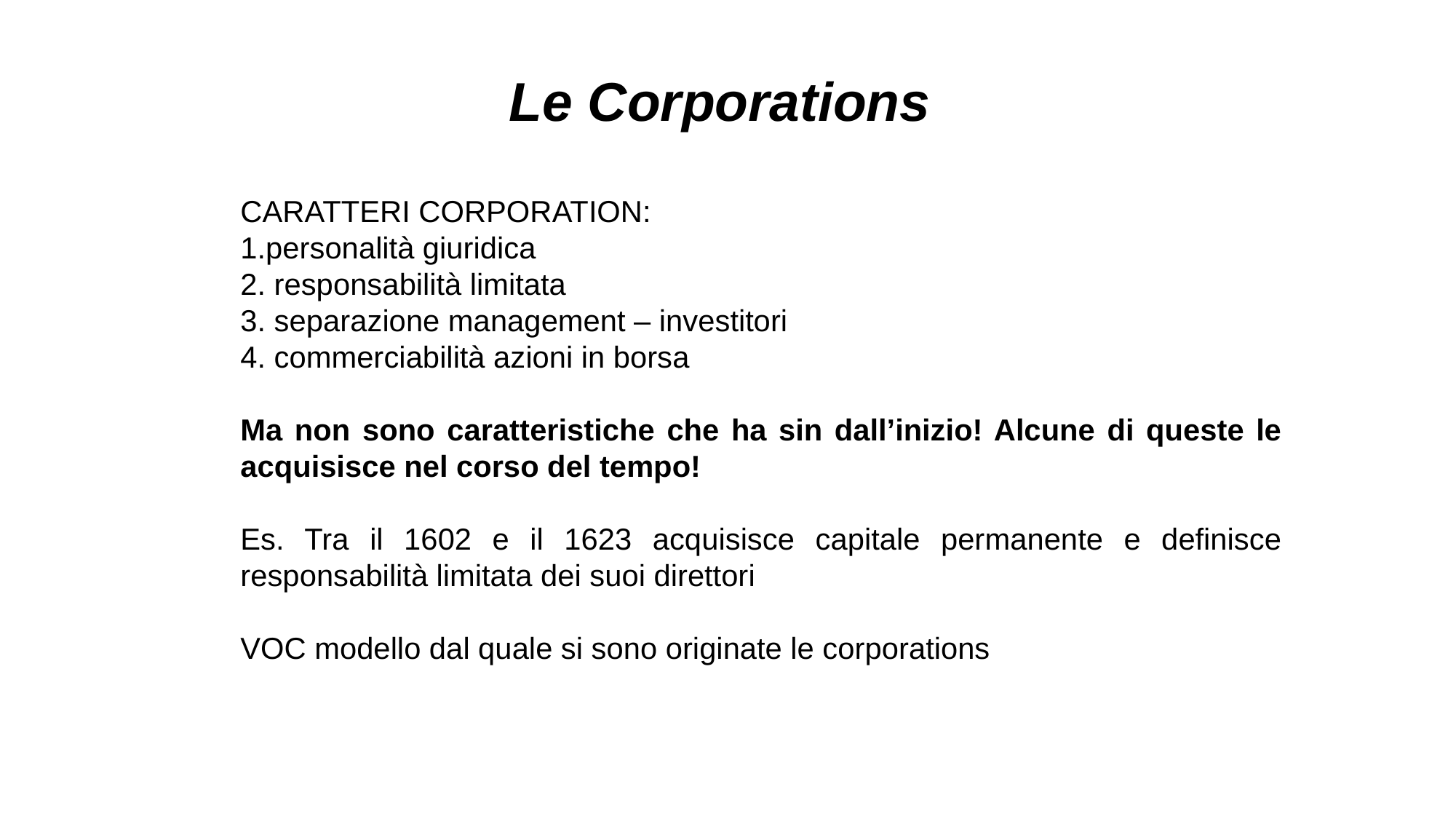

Le Corporations
CARATTERI CORPORATION:
1.personalità giuridica
2. responsabilità limitata
3. separazione management – investitori
4. commerciabilità azioni in borsa

Ma non sono caratteristiche che ha sin dall’inizio! Alcune di queste le acquisisce nel corso del tempo!

Es. Tra il 1602 e il 1623 acquisisce capitale permanente e definisce responsabilità limitata dei suoi direttori

VOC modello dal quale si sono originate le corporations